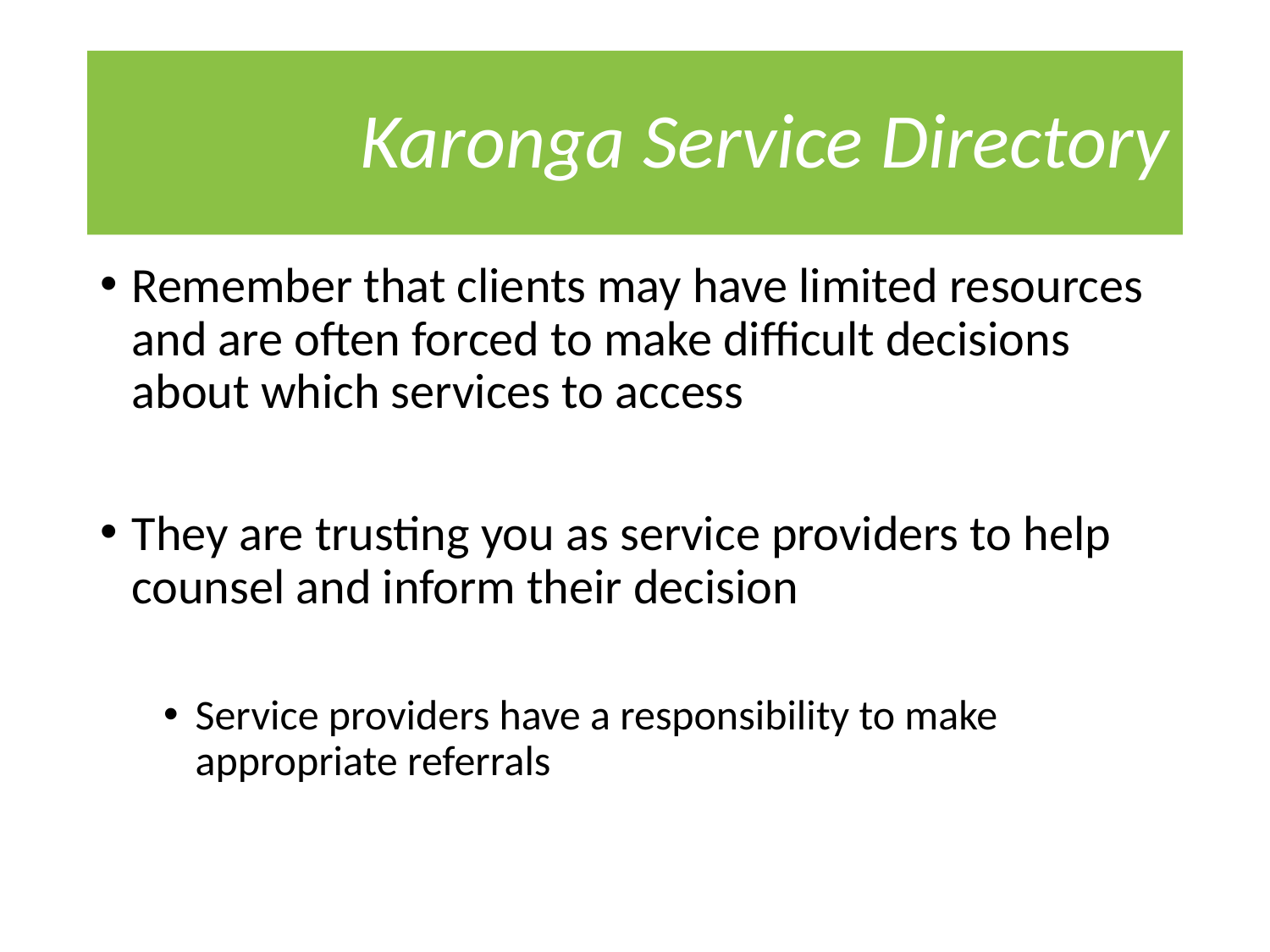

# Karonga Service Directory
Remember that clients may have limited resources and are often forced to make difficult decisions about which services to access

They are trusting you as service providers to help counsel and inform their decision

Service providers have a responsibility to make appropriate referrals